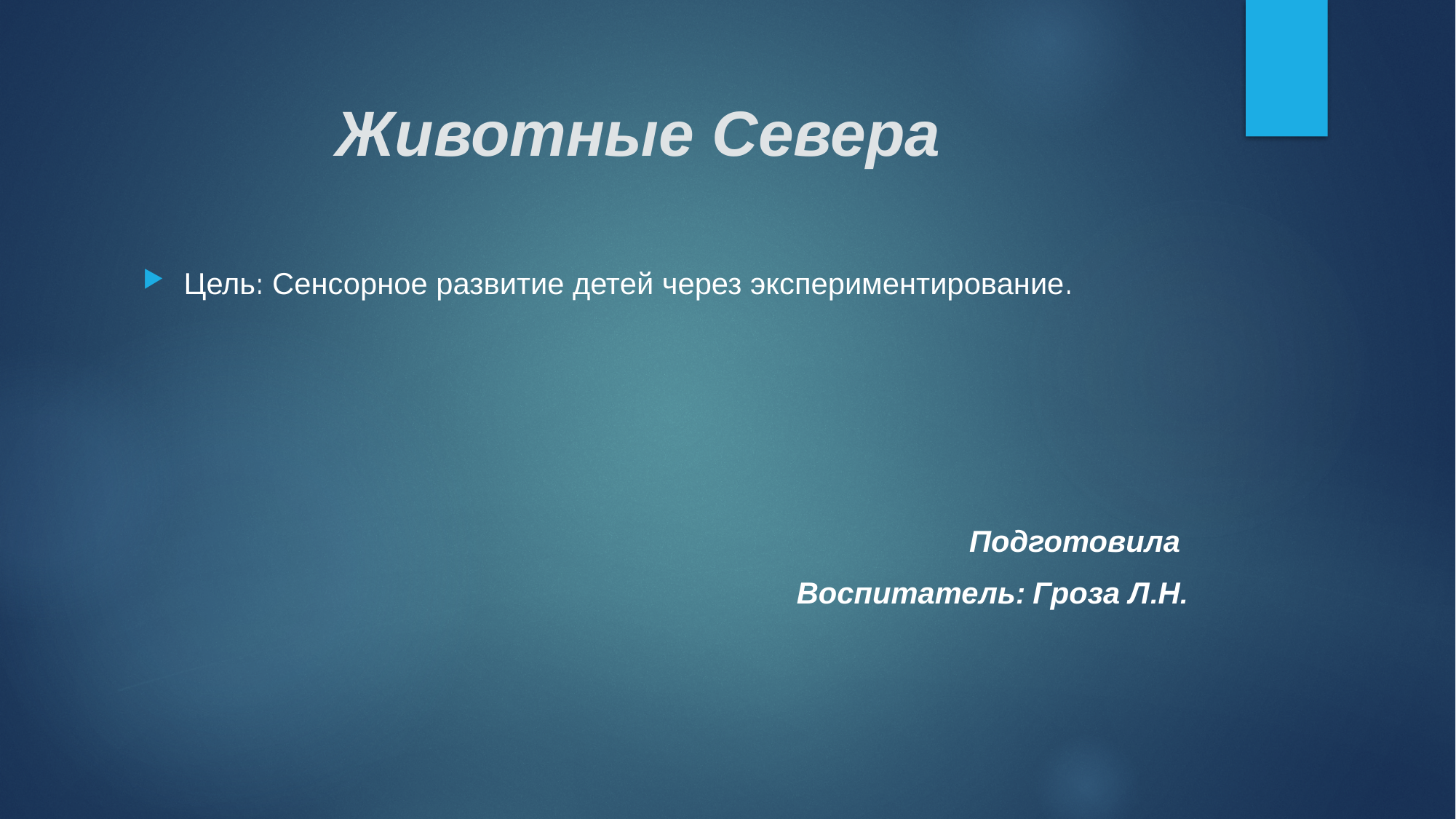

# Животные Севера
Цель: Сенсорное развитие детей через экспериментирование.

Подготовила
Воспитатель: Гроза Л.Н.